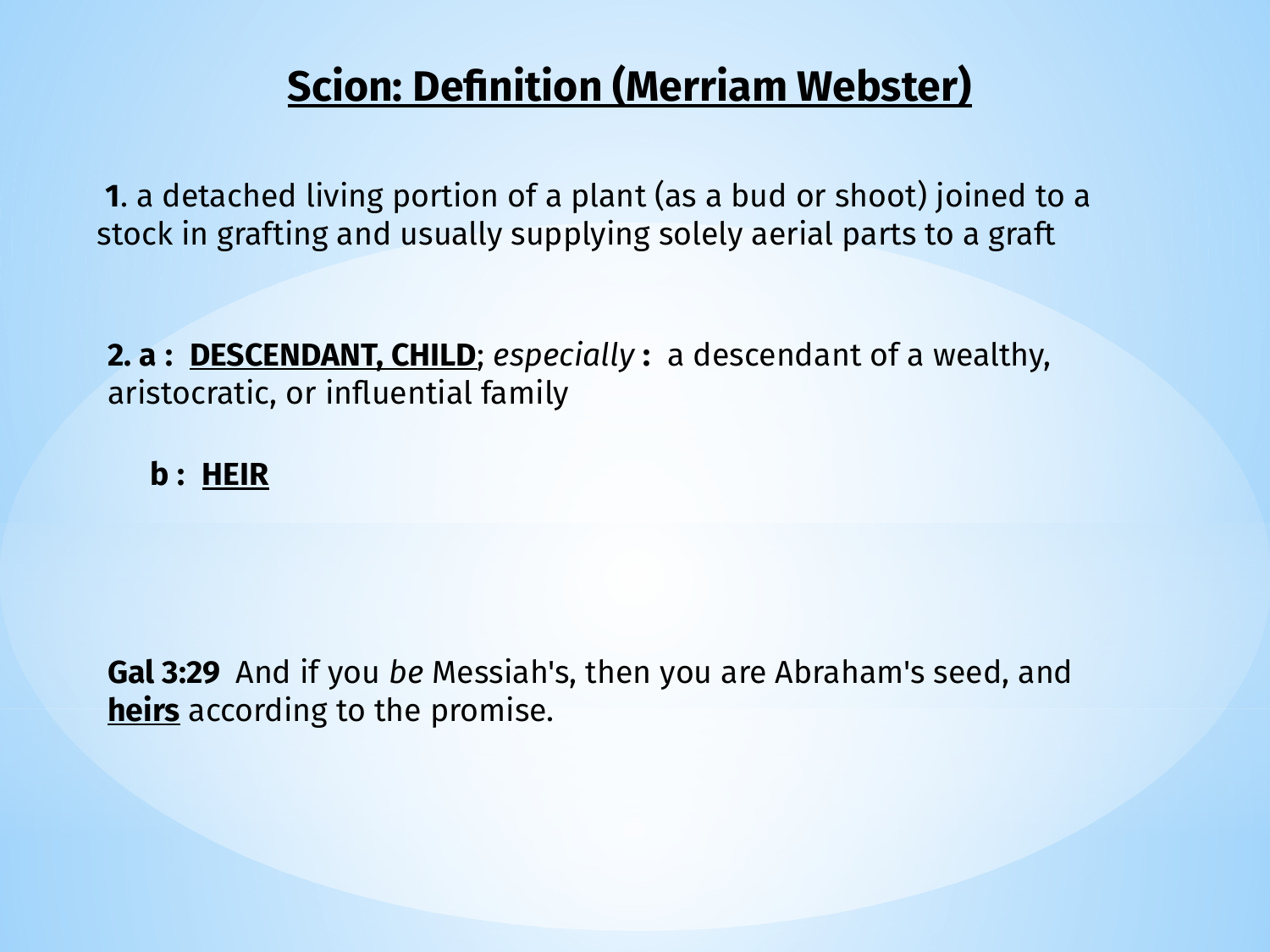

Scion: Definition (Merriam Webster)
 1. a detached living portion of a plant (as a bud or shoot) joined to a stock in grafting and usually supplying solely aerial parts to a graft
2. a :  DESCENDANT, CHILD; especially :  a descendant of a wealthy, aristocratic, or influential family
b :  HEIR
Gal 3:29  And if you be Messiah's, then you are Abraham's seed, and heirs according to the promise.